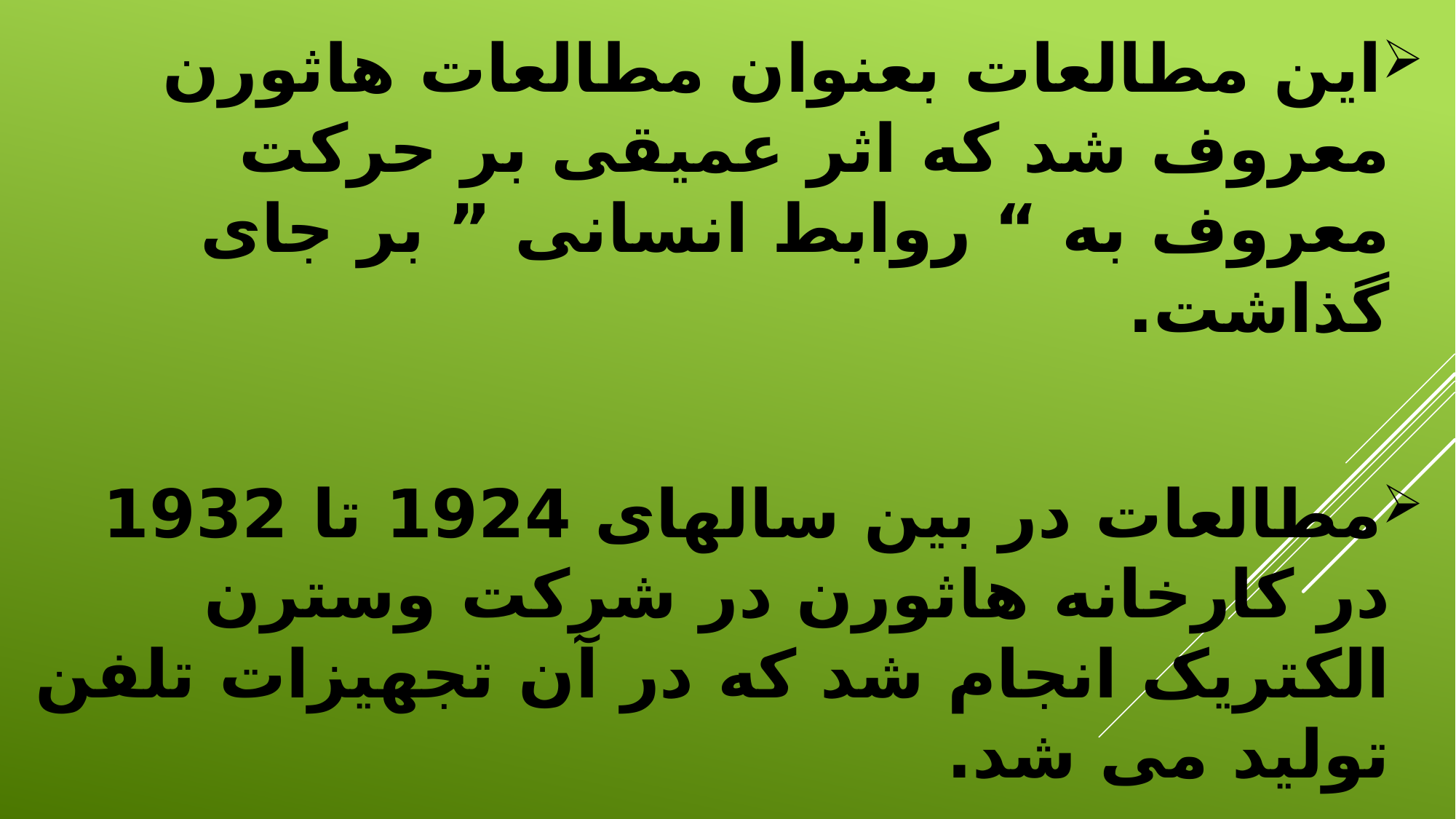

این مطالعات بعنوان مطالعات هاثورن معروف شد که اثر عمیقی بر حرکت معروف به “ روابط انسانی ” بر جای گذاشت.

مطالعات در بین سالهای 1924 تا 1932 در کارخانه هاثورن در شرکت وسترن الکتریک انجام شد که در آن تجهیزات تلفن تولید می شد.